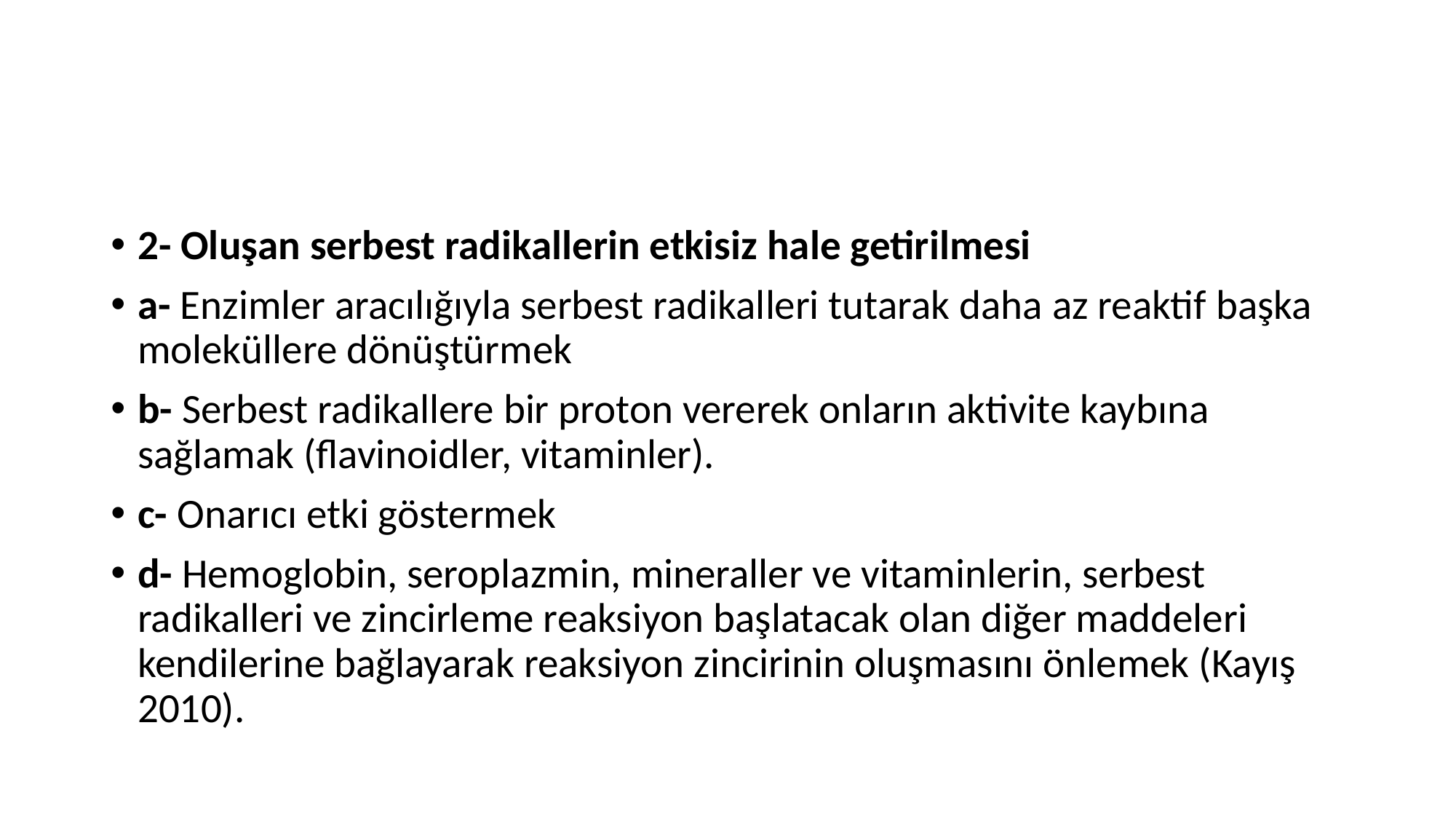

#
2- Oluşan serbest radikallerin etkisiz hale getirilmesi
a- Enzimler aracılığıyla serbest radikalleri tutarak daha az reaktif başka moleküllere dönüştürmek
b- Serbest radikallere bir proton vererek onların aktivite kaybına sağlamak (flavinoidler, vitaminler).
c- Onarıcı etki göstermek
d- Hemoglobin, seroplazmin, mineraller ve vitaminlerin, serbest radikalleri ve zincirleme reaksiyon başlatacak olan diğer maddeleri kendilerine bağlayarak reaksiyon zincirinin oluşmasını önlemek (Kayış 2010).